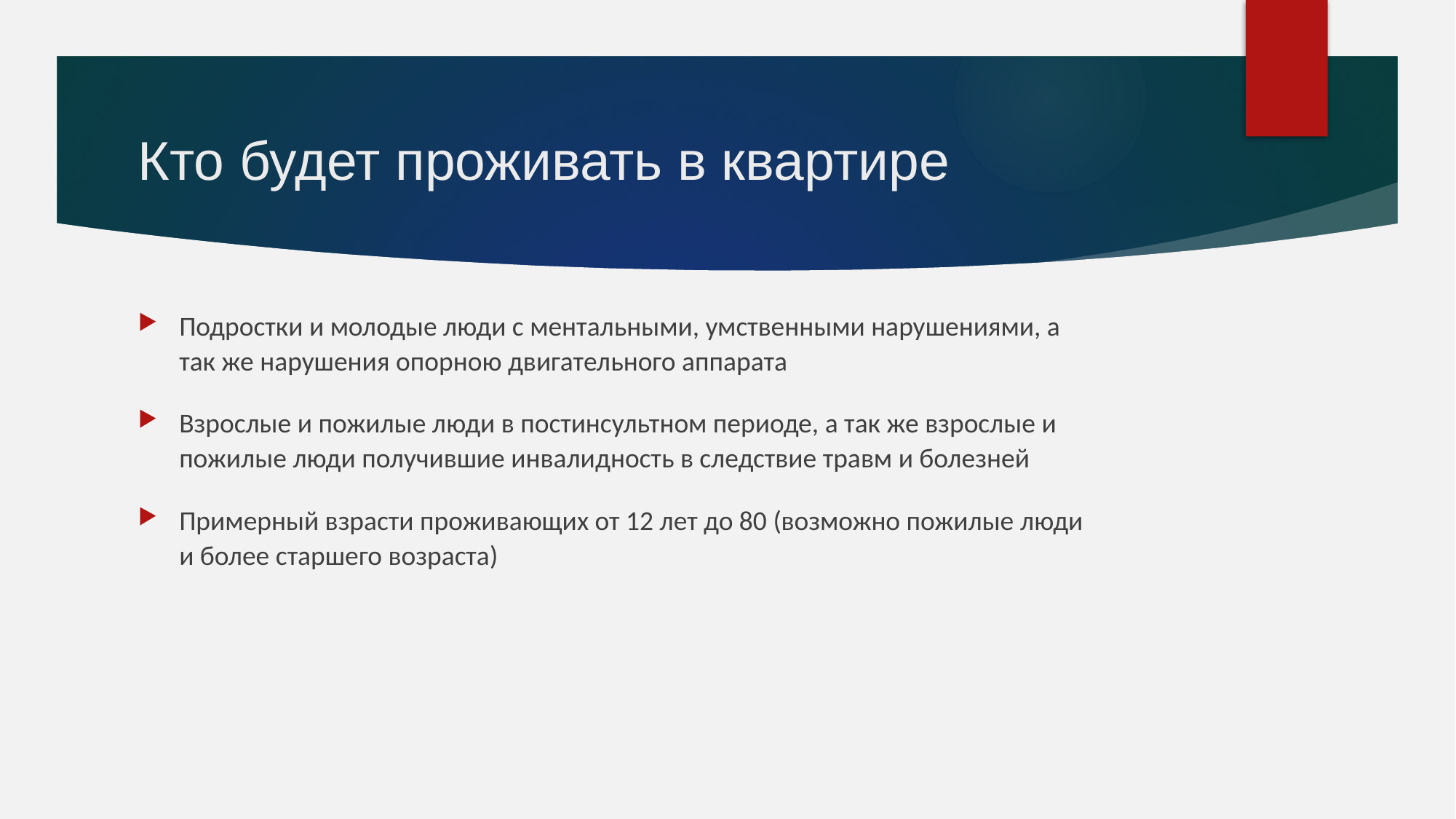

# Кто будет проживать в квартире
Подростки и молодые люди с ментальными, умственными нарушениями, а так же нарушения опорною двигательного аппарата
Взрослые и пожилые люди в постинсультном периоде, а так же взрослые и пожилые люди получившие инвалидность в следствие травм и болезней
Примерный взрасти проживающих от 12 лет до 80 (возможно пожилые люди и более старшего возраста)